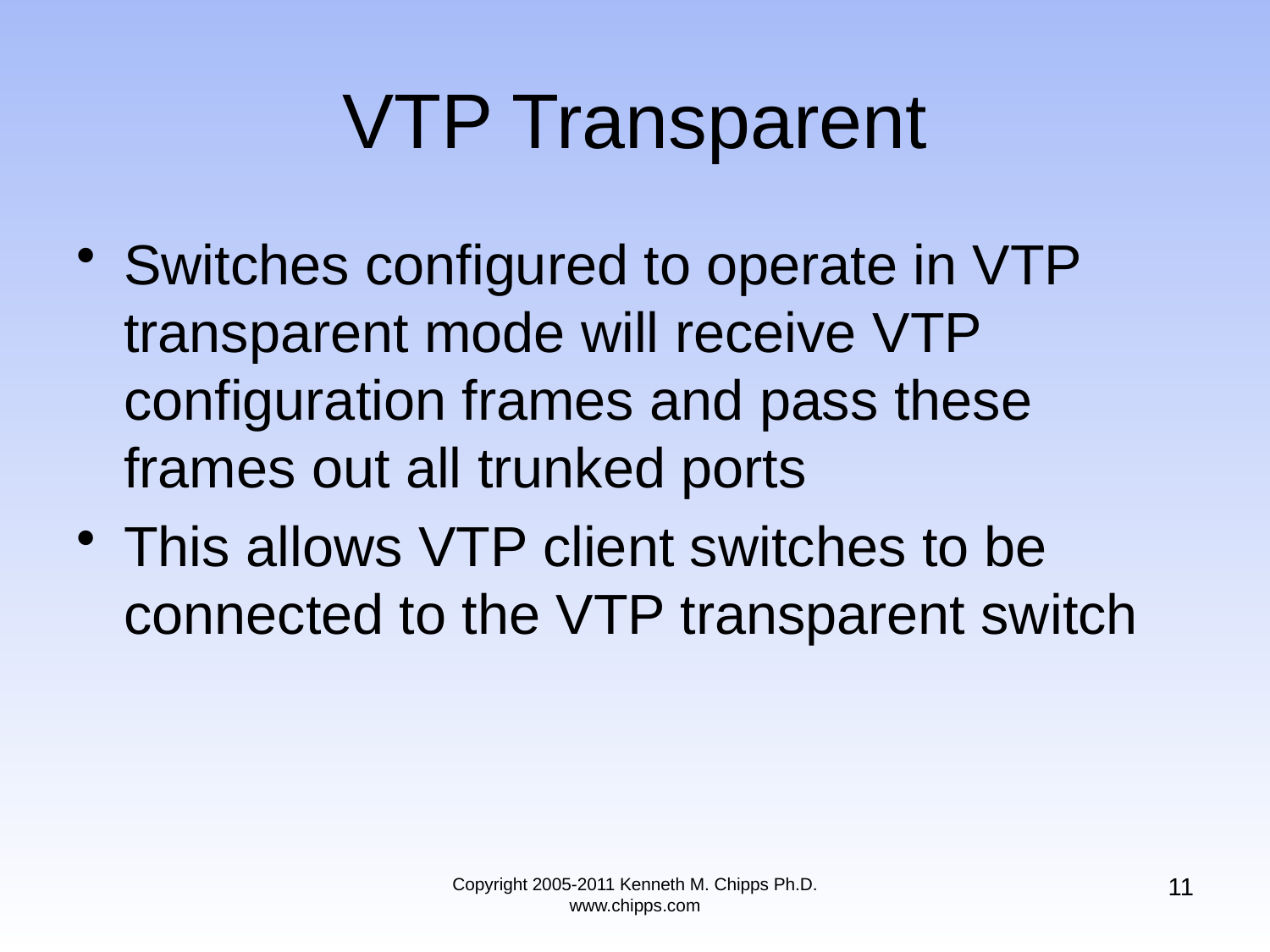

# VTP Transparent
Switches configured to operate in VTP transparent mode will receive VTP configuration frames and pass these frames out all trunked ports
This allows VTP client switches to be connected to the VTP transparent switch
11
Copyright 2005-2011 Kenneth M. Chipps Ph.D. www.chipps.com